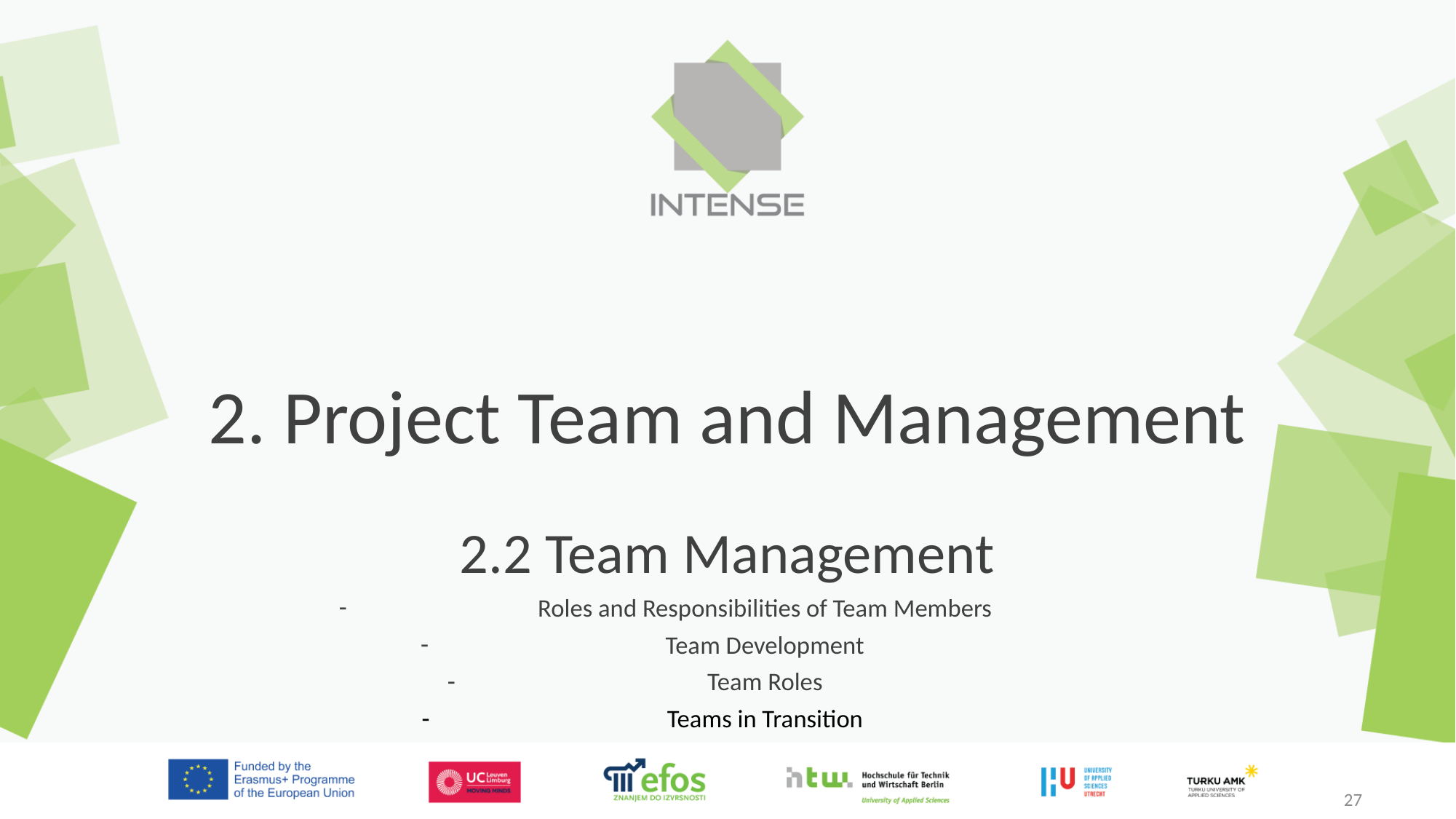

# 2. Project Team and Management
2.2 Team Management
Roles and Responsibilities of Team Members
Team Development
Team Roles
Teams in Transition
27
27